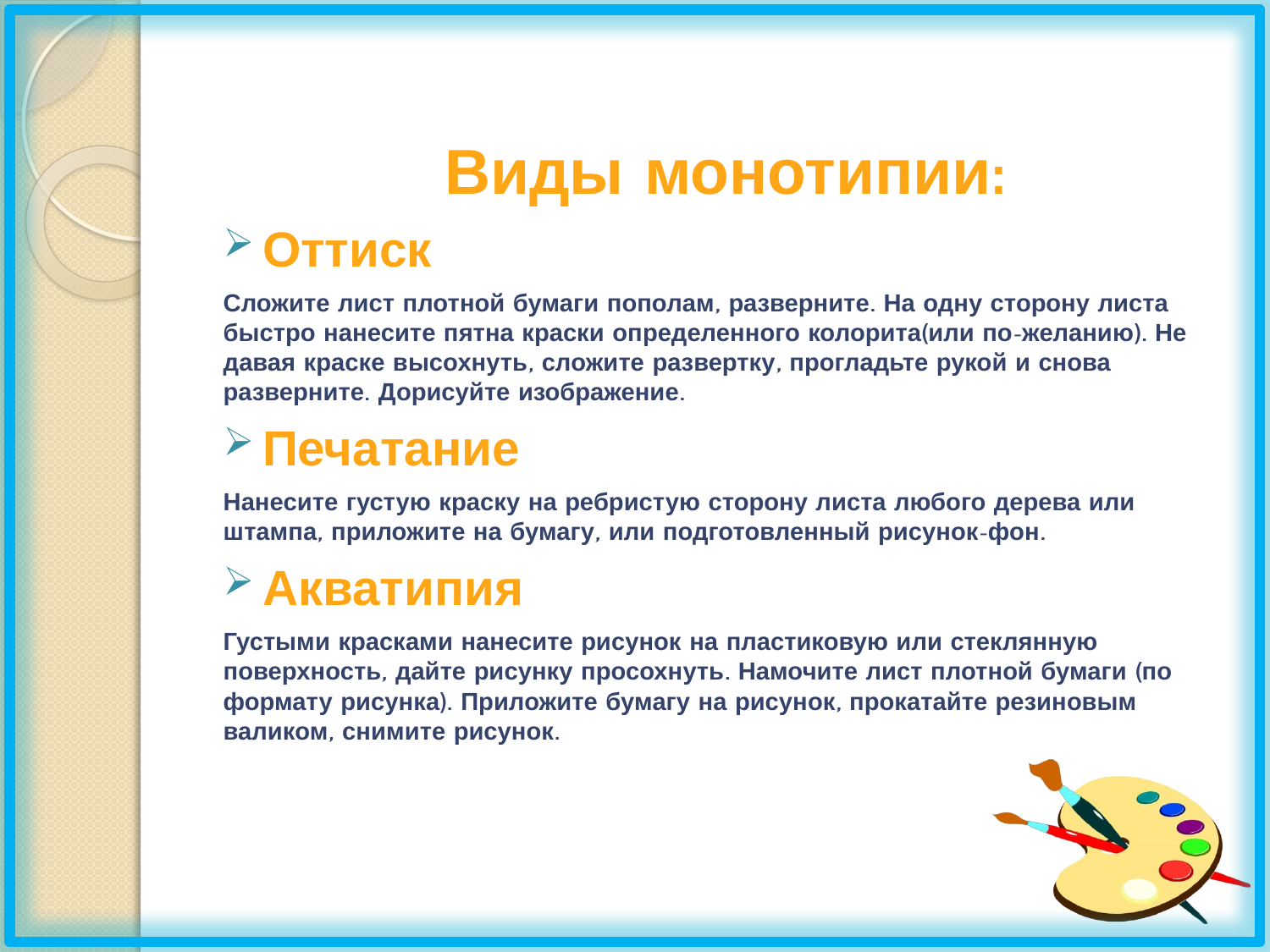

Виды монотипии:
Оттиск
Сложите лист плотной бумаги пополам, разверните. На одну сторону листа быстро нанесите пятна краски определенного колорита(или по-желанию). Не давая краске высохнуть, сложите развертку, прогладьте рукой и снова разверните. Дорисуйте изображение.
Печатание
Нанесите густую краску на ребристую сторону листа любого дерева или штампа, приложите на бумагу, или подготовленный рисунок-фон.
Акватипия
Густыми красками нанесите рисунок на пластиковую или стеклянную поверхность, дайте рисунку просохнуть. Намочите лист плотной бумаги (по формату рисунка). Приложите бумагу на рисунок, прокатайте резиновым валиком, снимите рисунок.